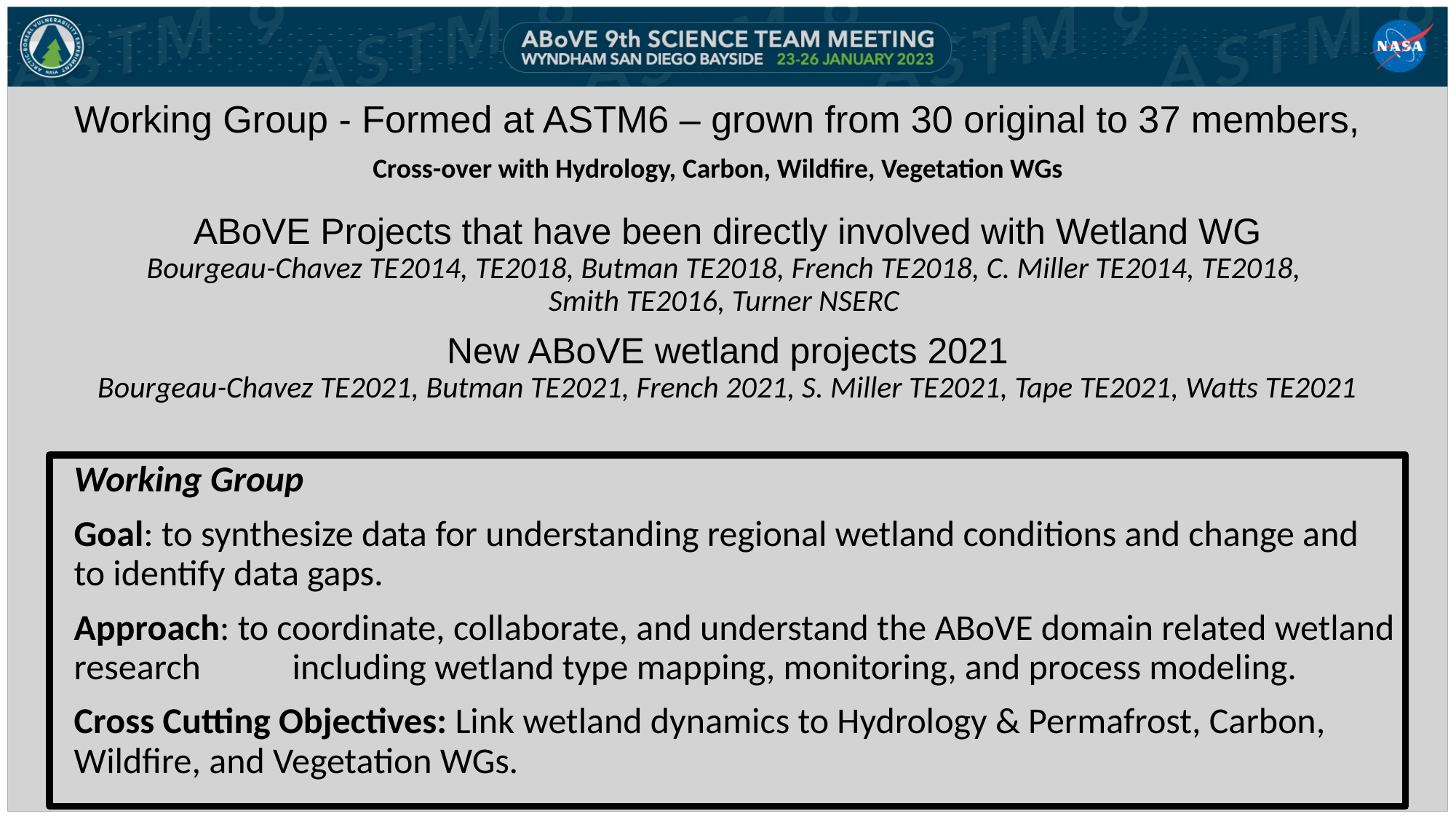

# Working Group - Formed at ASTM6 – grown from 30 original to 37 members, ABoVE Projects that have been directly involved with Wetland WG Bourgeau-Chavez TE2014, TE2018, Butman TE2018, French TE2018, C. Miller TE2014, TE2018, Smith TE2016, Turner NSERC 1 New ABoVE wetland projects 2021 Bourgeau-Chavez TE2021, Butman TE2021, French 2021, S. Miller TE2021, Tape TE2021, Watts TE2021
Cross-over with Hydrology, Carbon, Wildfire, Vegetation WGs
Working Group
Goal: to synthesize data for understanding regional wetland conditions and change and to identify data gaps.
Approach: to coordinate, collaborate, and understand the ABoVE domain related wetland research 	including wetland type mapping, monitoring, and process modeling.
Cross Cutting Objectives: Link wetland dynamics to Hydrology & Permafrost, Carbon, Wildfire, and Vegetation WGs.